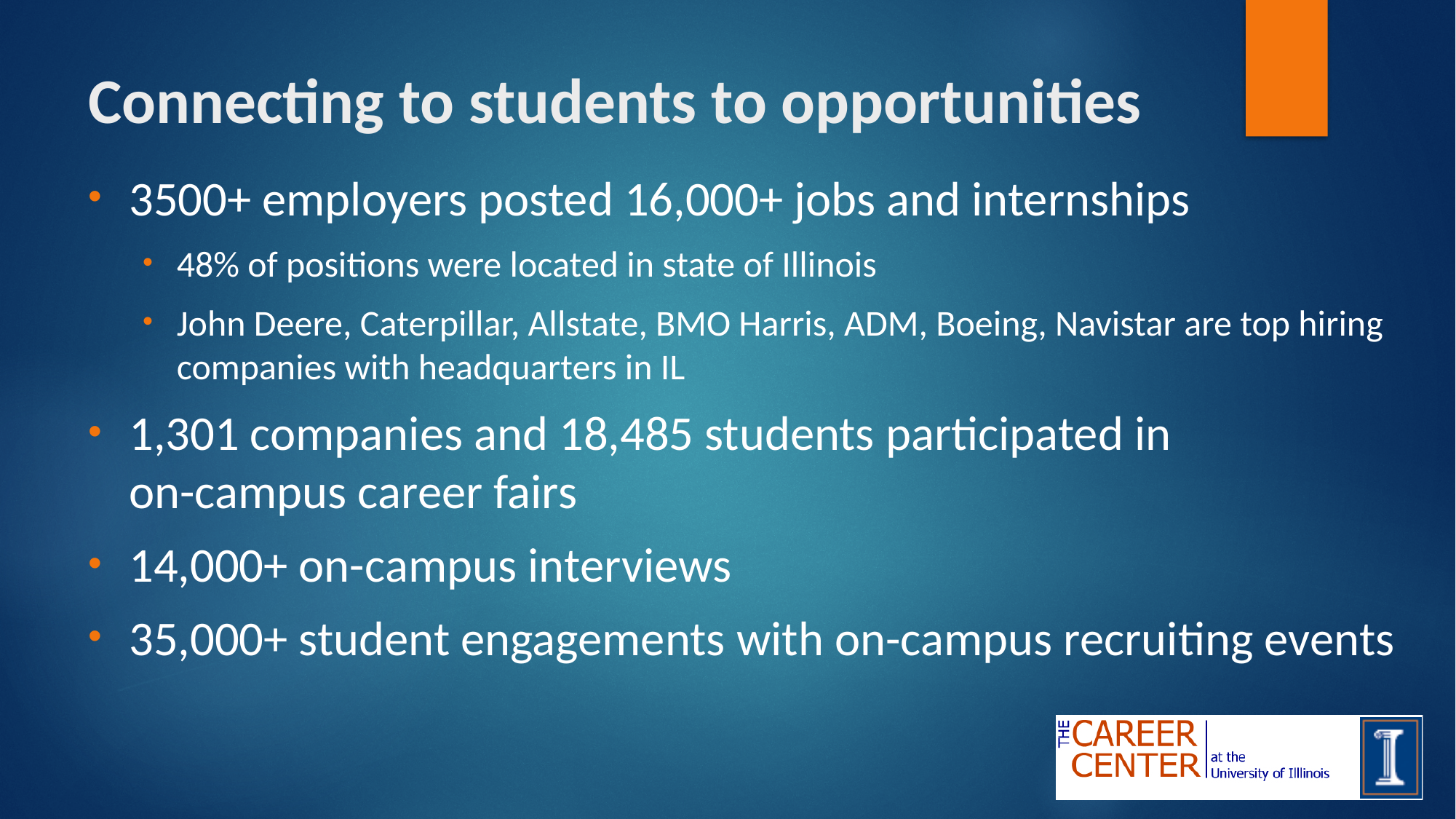

# Connecting to students to opportunities
3500+ employers posted 16,000+ jobs and internships
48% of positions were located in state of Illinois
John Deere, Caterpillar, Allstate, BMO Harris, ADM, Boeing, Navistar are top hiring companies with headquarters in IL
1,301 companies and 18,485 students participated in
on-campus career fairs
14,000+ on-campus interviews
35,000+ student engagements with on-campus recruiting events